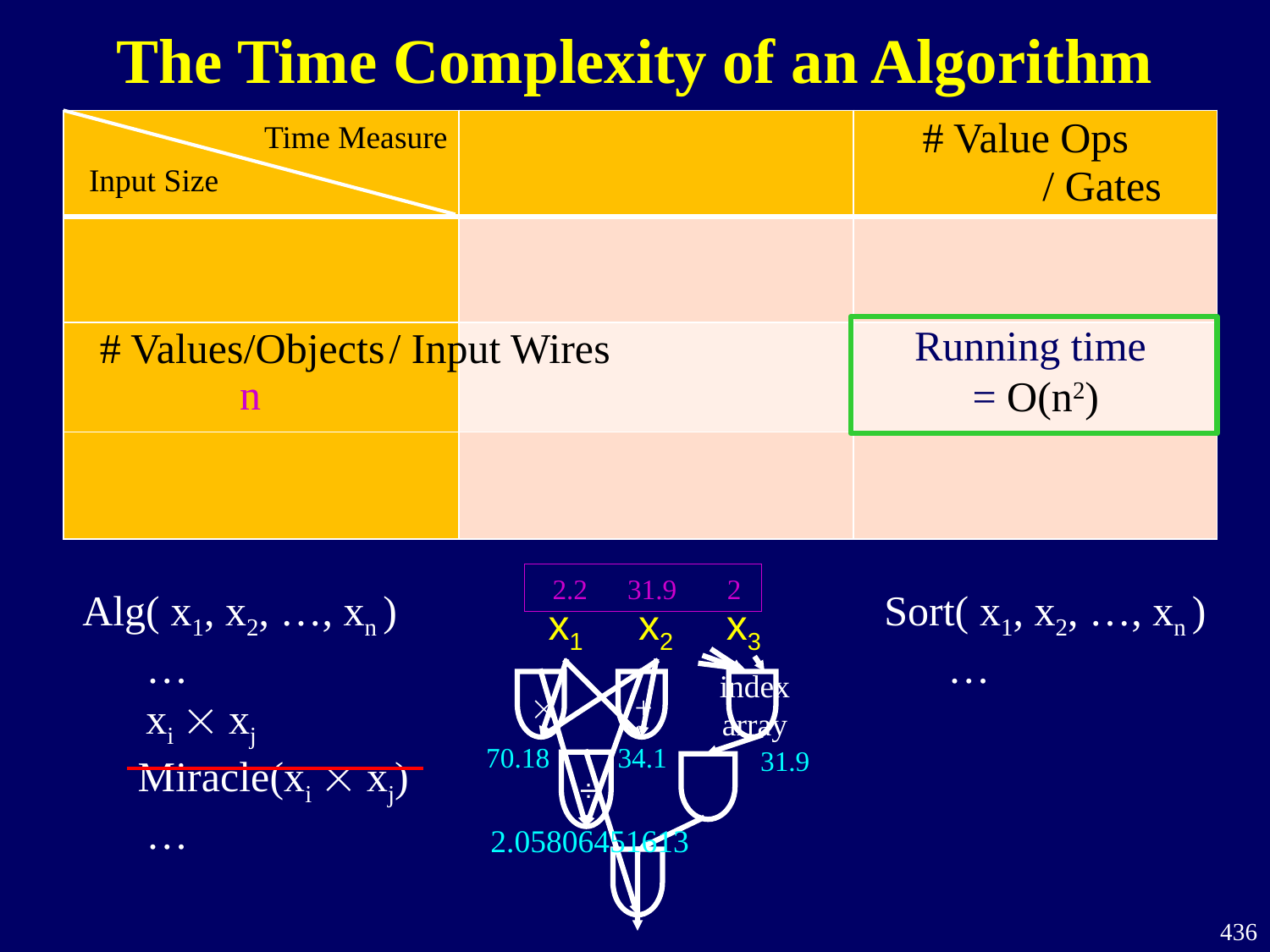

The Time Complexity of an Algorithm
# Value Ops
|  |  |  |
| --- | --- | --- |
|  |  |  |
|  |  |  |
|  |  |  |
Time Measure
/ Gates
Input Size
Running time
= O(n2)
# Values/Objects
/ Input Wires

n

2.2
31.9
 2
Alg( x1, x2, …, xn )
      …
      xi × xj
         Miracle(xi × xj)
      …
Sort( x1, x2, …, xn )
      …

x1
x2
x3

index
array
31.9
+
34.1
70.18
÷
2.05806451613
×